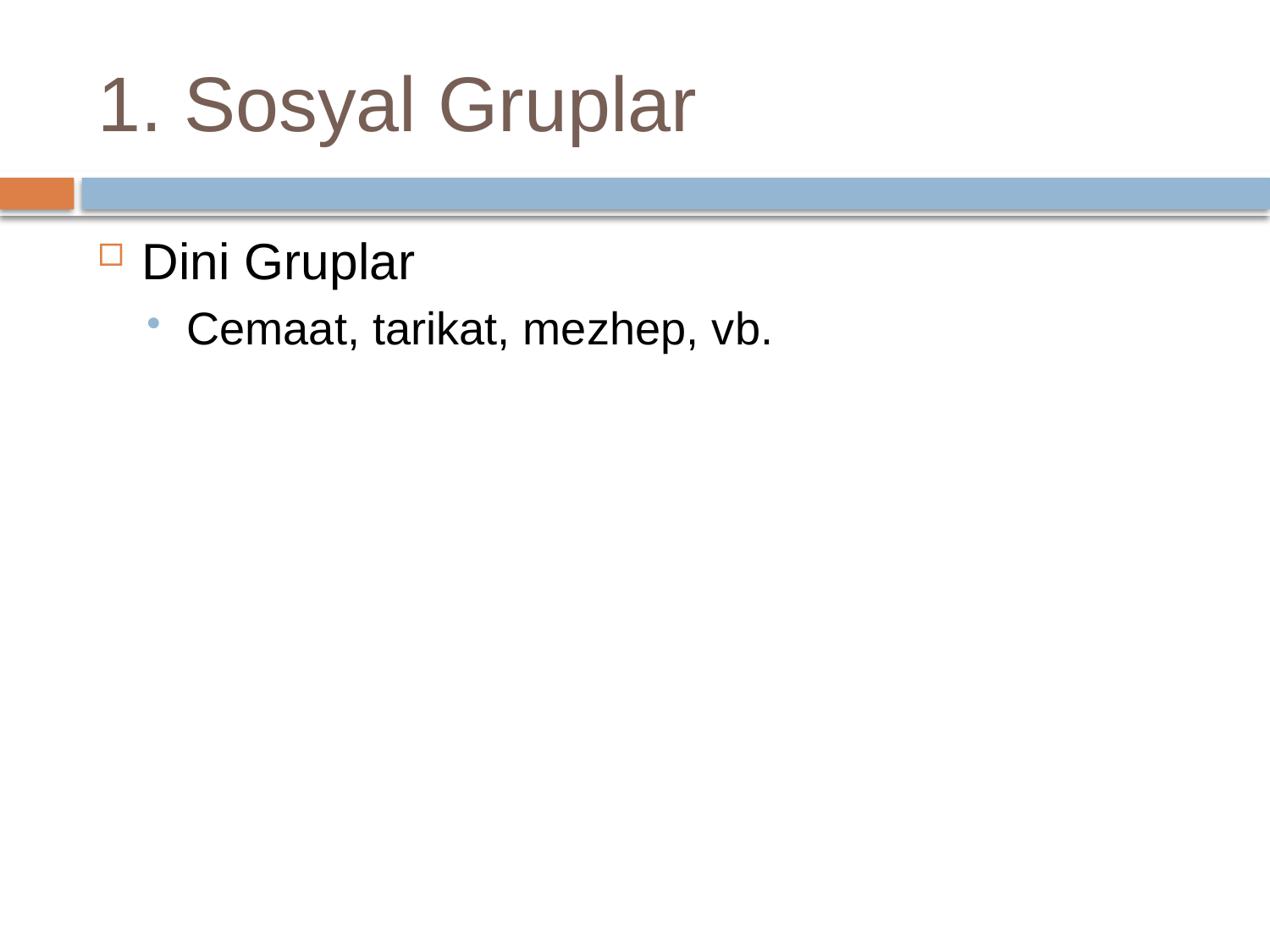

# 1. Sosyal Gruplar
Dini Gruplar
Cemaat, tarikat, mezhep, vb.